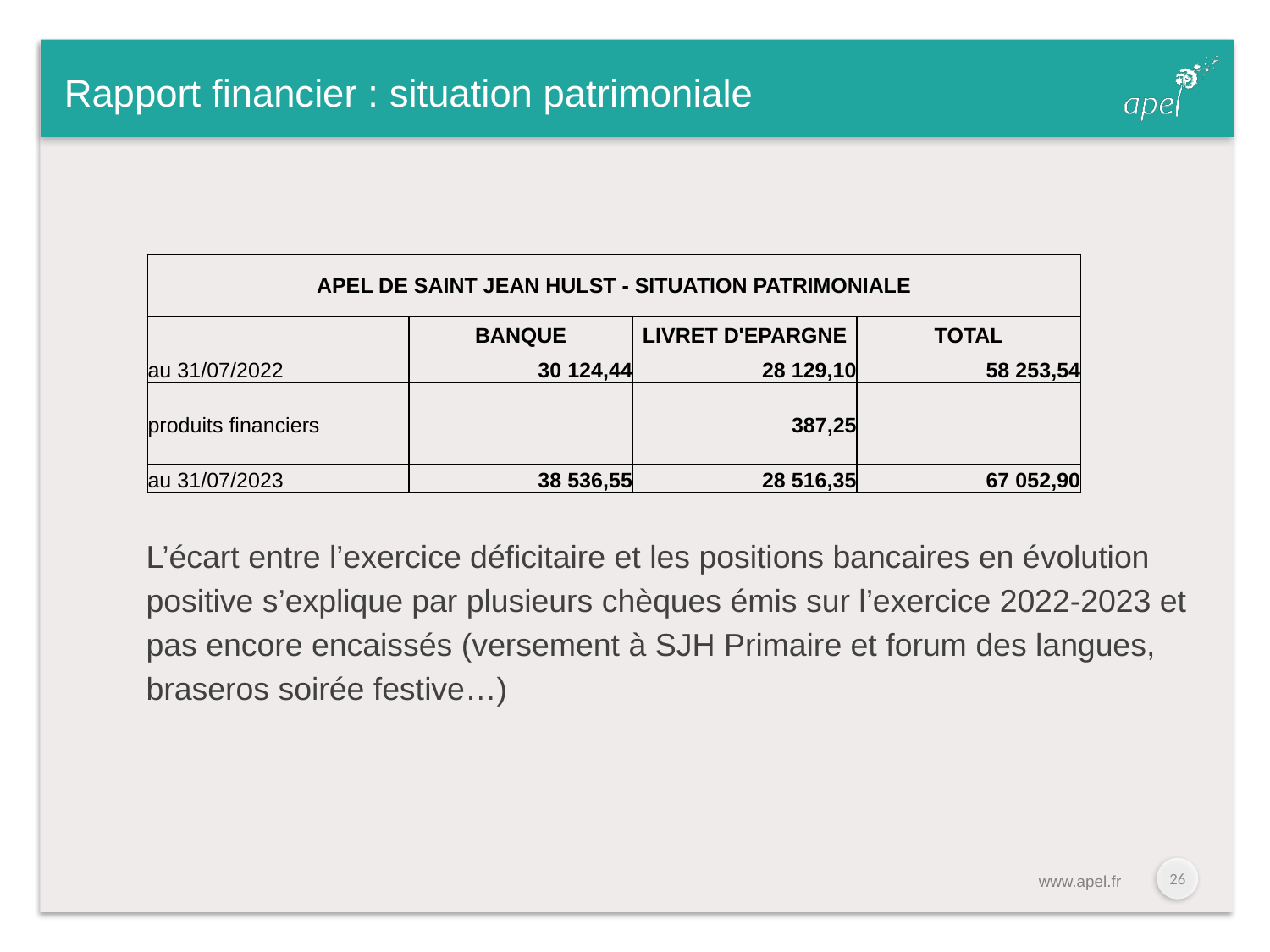

# Rapport financier : situation patrimoniale
| APEL DE SAINT JEAN HULST - SITUATION PATRIMONIALE |  |  |  |
| --- | --- | --- | --- |
|  | BANQUE | LIVRET D'EPARGNE | TOTAL |
| au 31/07/2022 | 30 124,44 | 28 129,10 | 58 253,54 |
|  |  |  |  |
| produits financiers |  | 387,25 |  |
|  |  |  |  |
| au 31/07/2023 | 38 536,55 | 28 516,35 | 67 052,90 |
L’écart entre l’exercice déficitaire et les positions bancaires en évolution positive s’explique par plusieurs chèques émis sur l’exercice 2022-2023 et pas encore encaissés (versement à SJH Primaire et forum des langues, braseros soirée festive…)
26

www.apel.fr